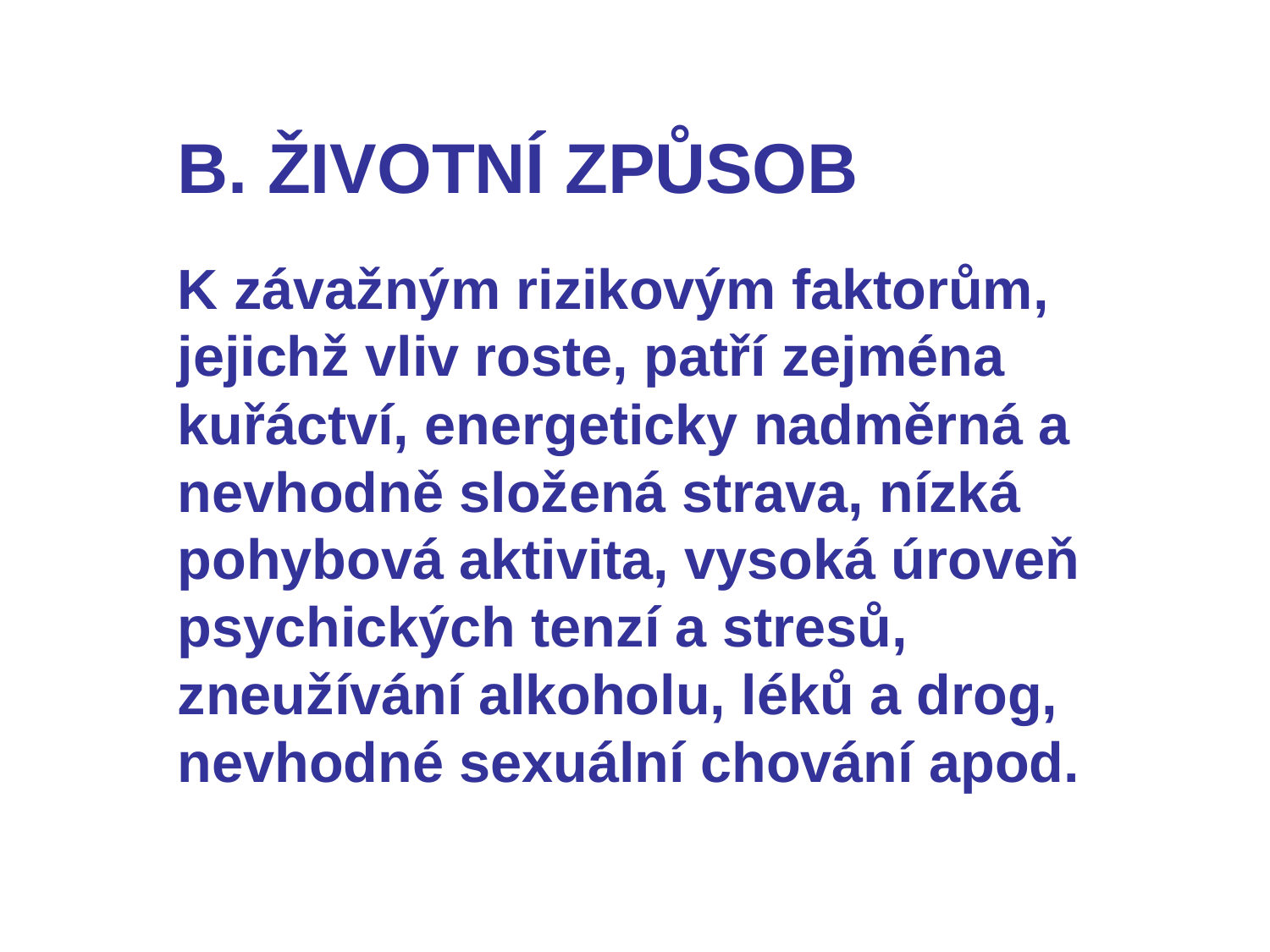

# B. ŽIVOTNÍ ZPŮSOB
K závažným rizikovým faktorům, jejichž vliv roste, patří zejména kuřáctví, energeticky nadměrná a nevhodně složená strava, nízká pohybová aktivita, vysoká úroveň psychických tenzí a stresů, zneužívání alkoholu, léků a drog, nevhodné sexuální chování apod.